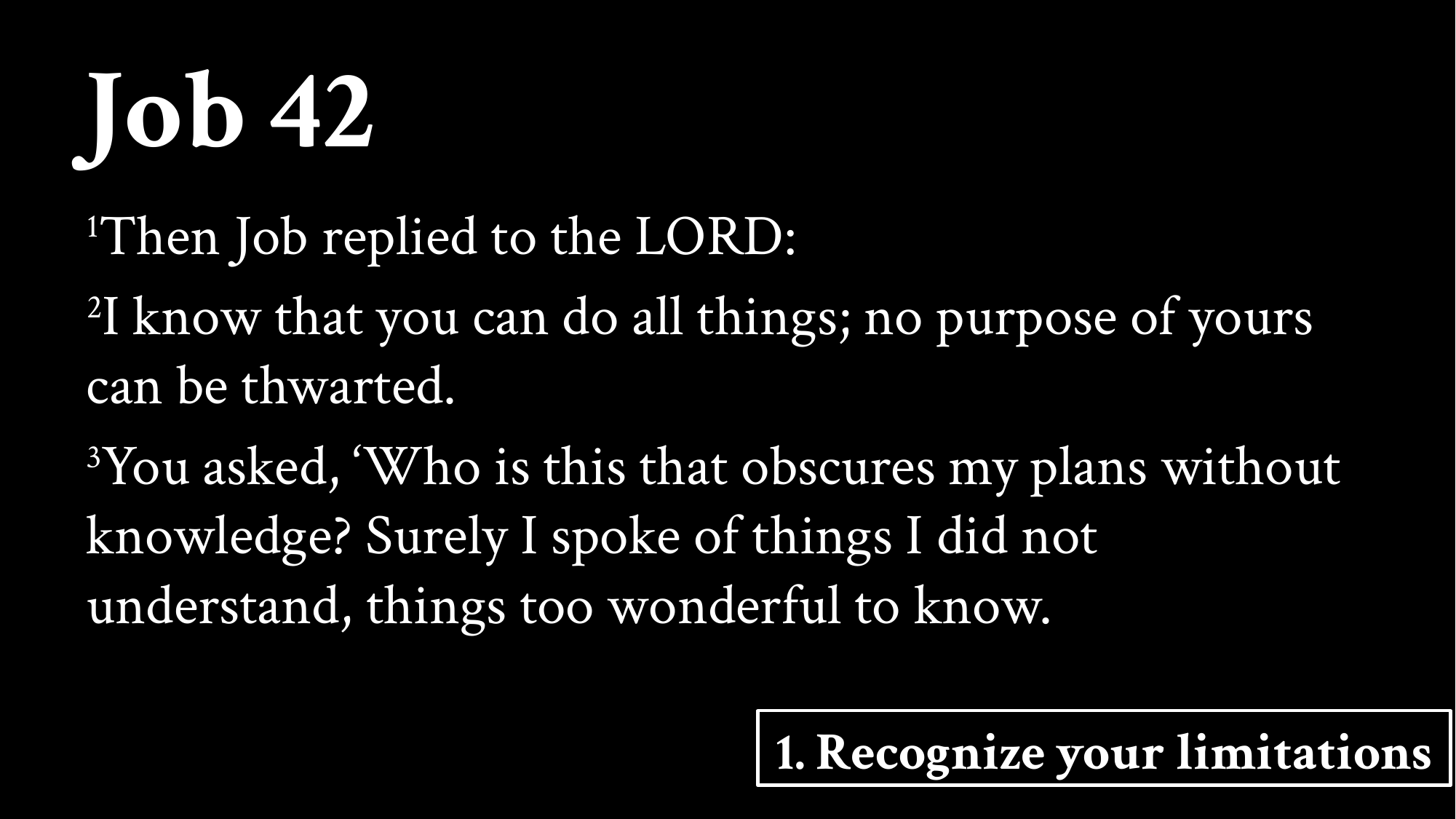

# Job 42
1Then Job replied to the LORD:
2I know that you can do all things; no purpose of yours can be thwarted.
3You asked, ‘Who is this that obscures my plans without knowledge? Surely I spoke of things I did not understand, things too wonderful to know.
1. Recognize your limitations